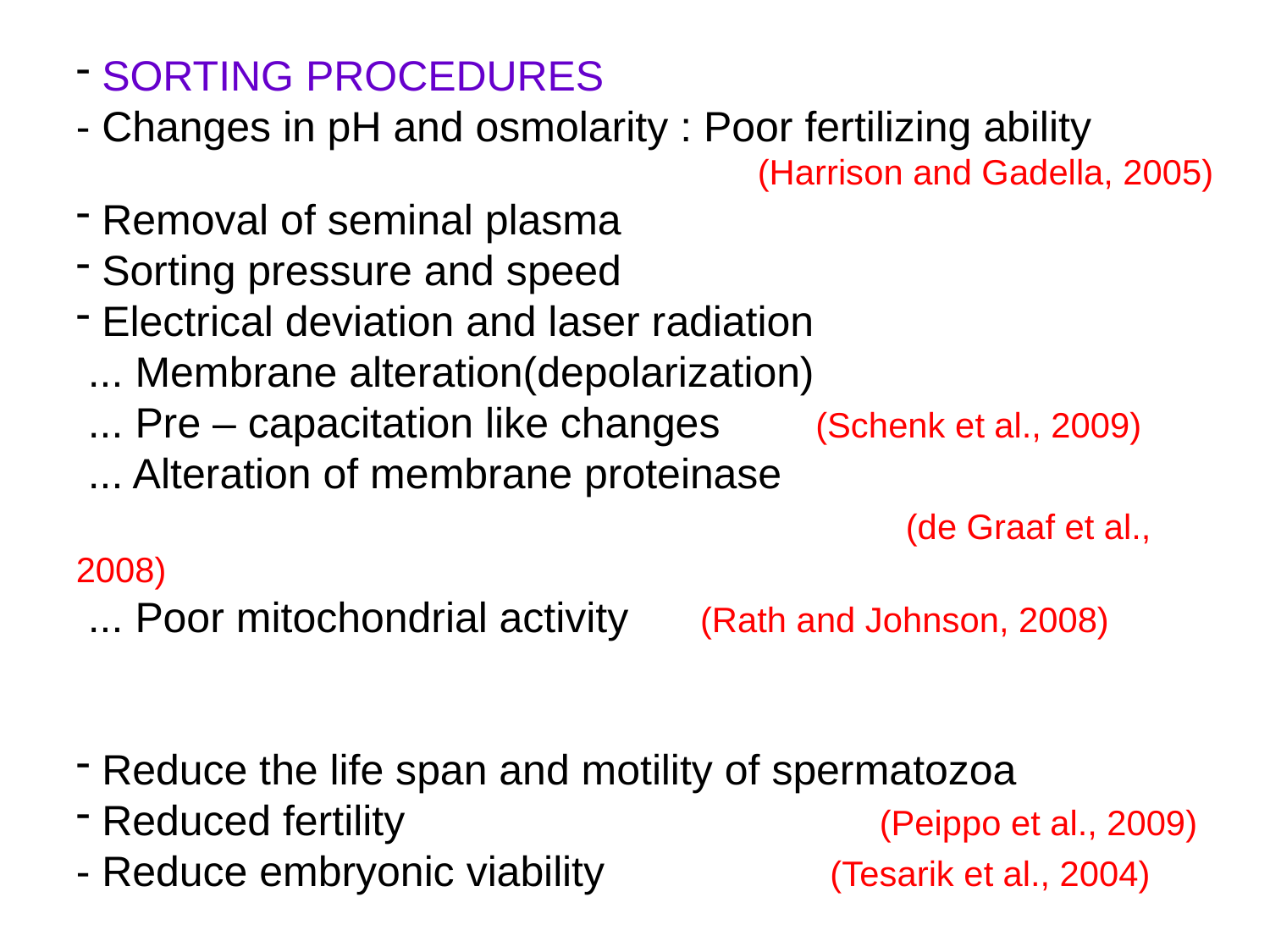

SORTING PROCEDURES
- Changes in pH and osmolarity : Poor fertilizing ability
                                                                      (Harrison and Gadella, 2005)
 Removal of seminal plasma
 Sorting pressure and speed
 Electrical deviation and laser radiation
 ... Membrane alteration(depolarization)
 ... Pre – capacitation like changes        (Schenk et al., 2009)
 ... Alteration of membrane proteinase
                                                                      (de Graaf et al., 2008)
 ... Poor mitochondrial activity      (Rath and Johnson, 2008)

 Reduce the life span and motility of spermatozoa
 Reduced fertility                                        (Peippo et al., 2009)
- Reduce embryonic viability                   (Tesarik et al., 2004)